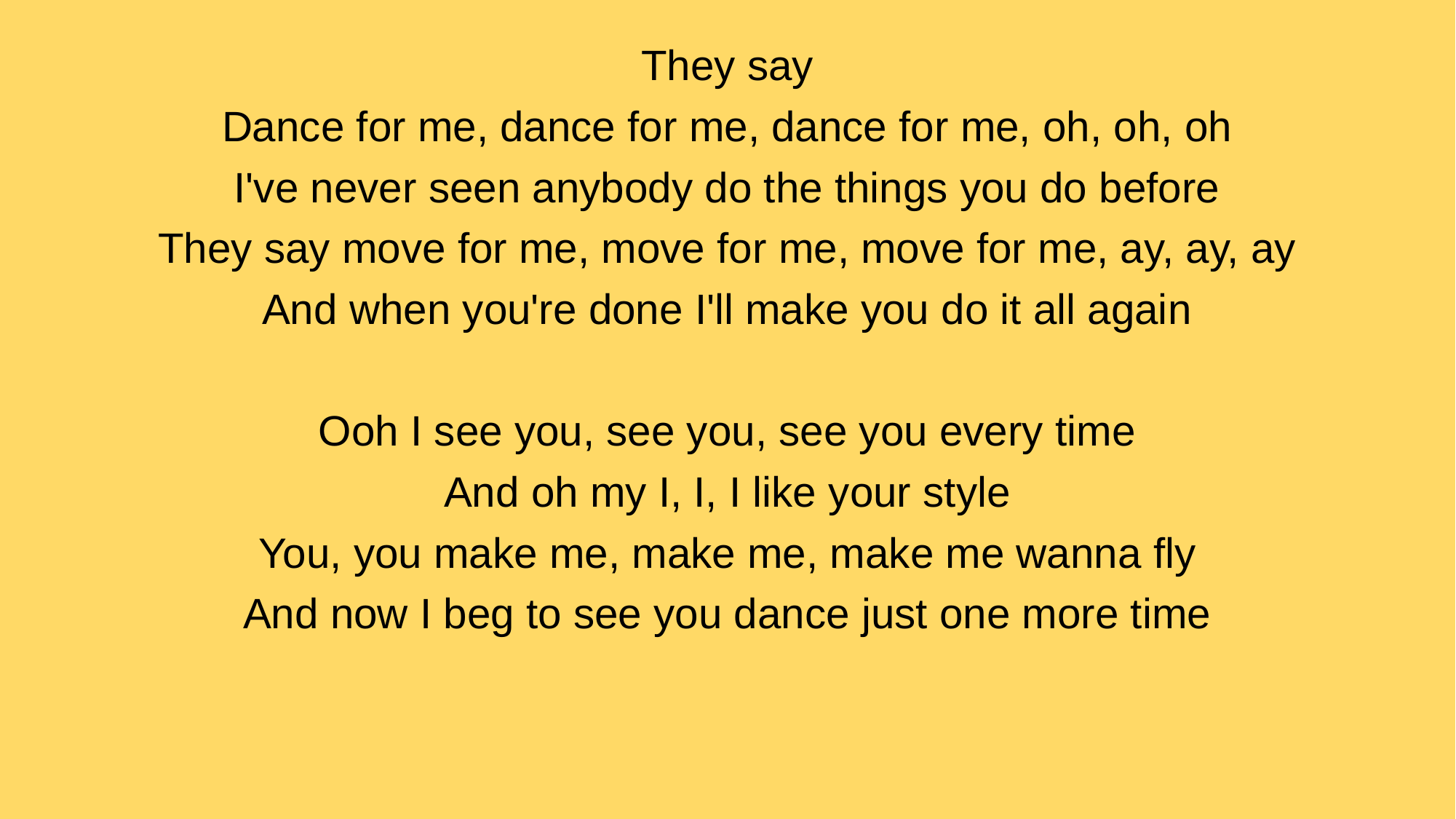

They say
Dance for me, dance for me, dance for me, oh, oh, oh
I've never seen anybody do the things you do before
They say move for me, move for me, move for me, ay, ay, ay
And when you're done I'll make you do it all again

Ooh I see you, see you, see you every time
And oh my I, I, I like your style
You, you make me, make me, make me wanna fly
And now I beg to see you dance just one more time